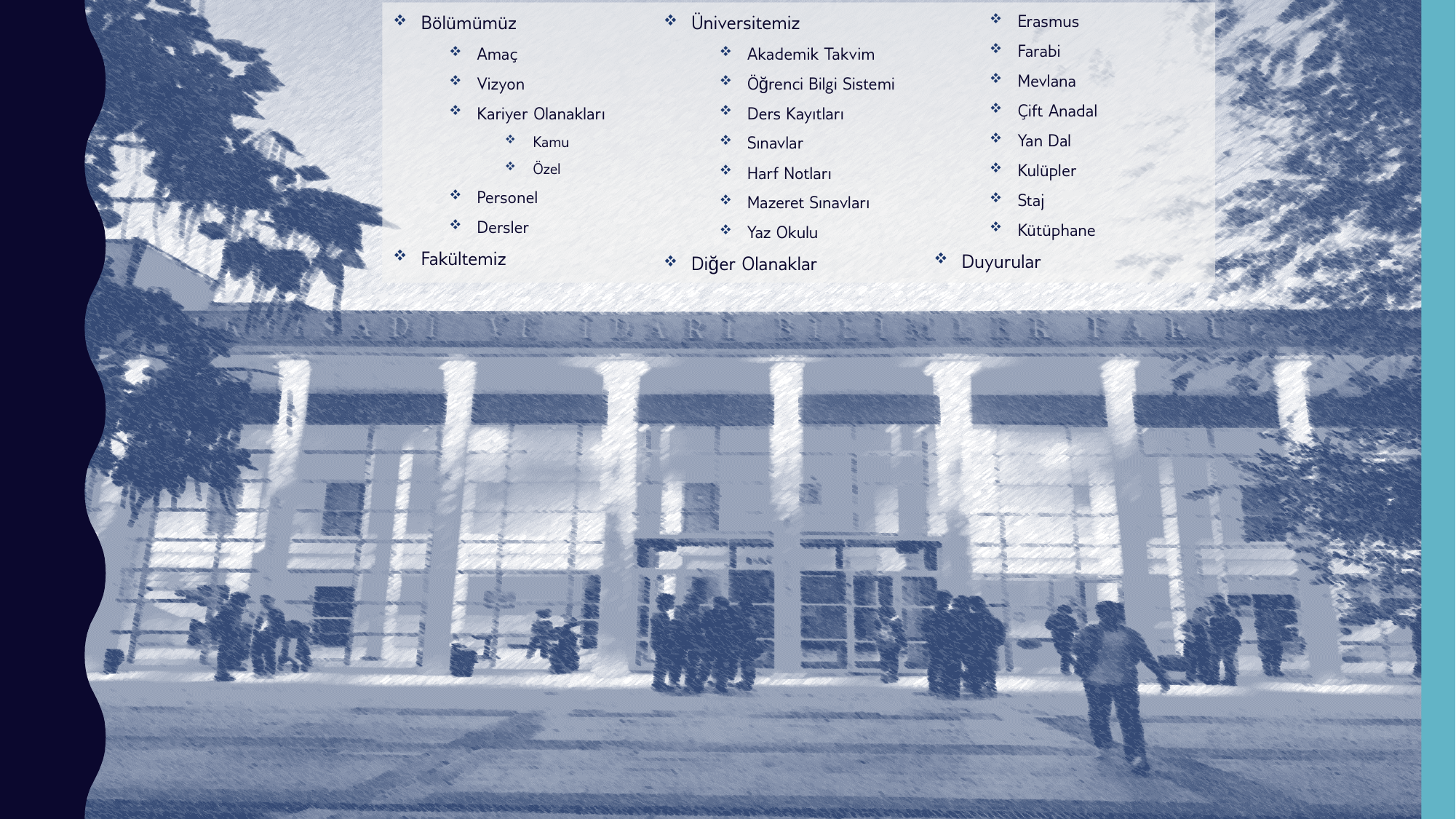

Bölümümüz
Amaç
Vizyon
Kariyer Olanakları
Kamu
Özel
Personel
Dersler
Fakültemiz
Üniversitemiz
Akademik Takvim
Öğrenci Bilgi Sistemi
Ders Kayıtları
Sınavlar
Harf Notları
Mazeret Sınavları
Yaz Okulu
Diğer Olanaklar
Erasmus
Farabi
Mevlana
Çift Anadal
Yan Dal
Kulüpler
Staj
Kütüphane
Duyurular